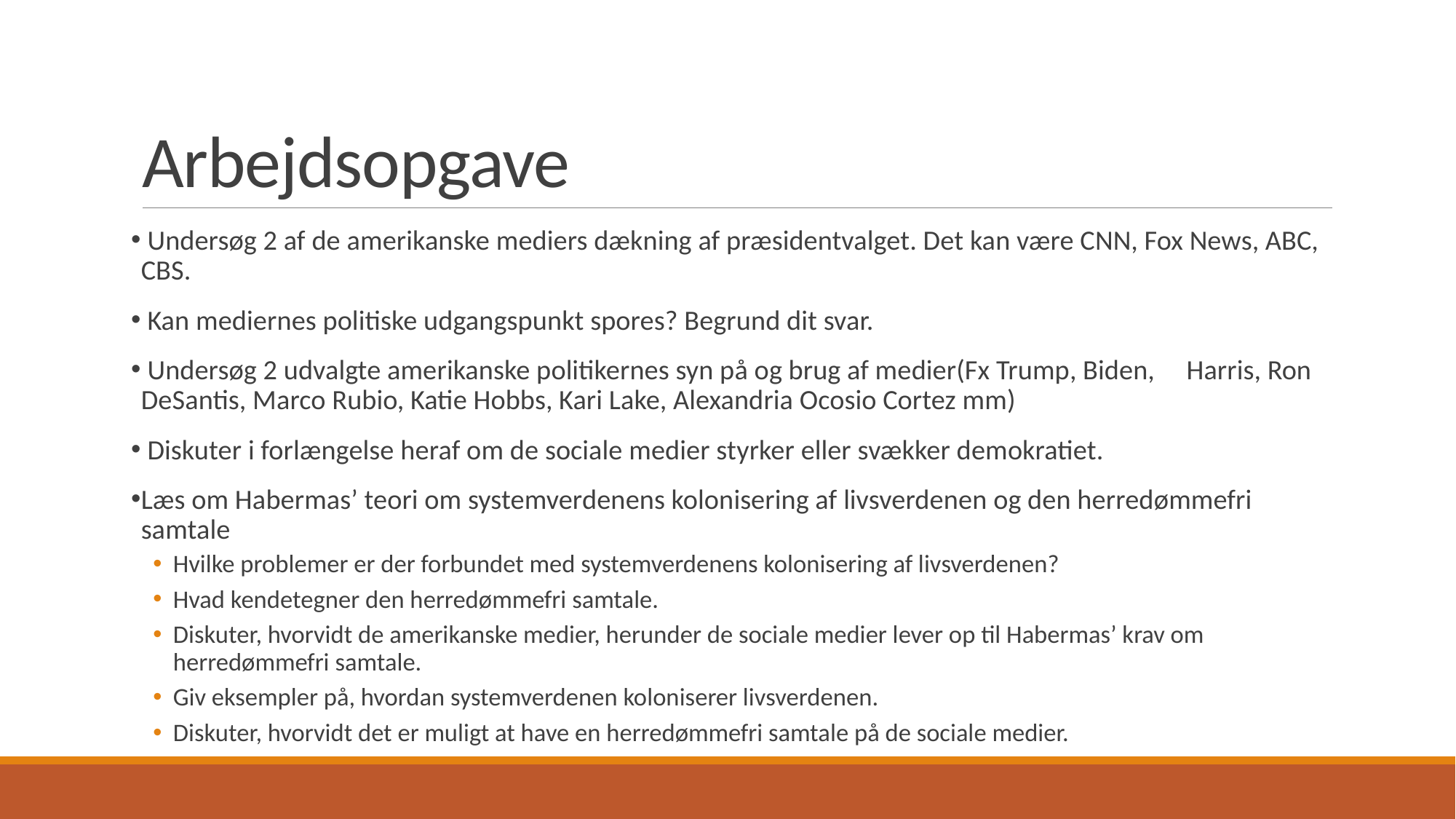

# Arbejdsopgave
 Undersøg 2 af de amerikanske mediers dækning af præsidentvalget. Det kan være CNN, Fox News, ABC, CBS.
 Kan mediernes politiske udgangspunkt spores? Begrund dit svar.
 Undersøg 2 udvalgte amerikanske politikernes syn på og brug af medier(Fx Trump, Biden,     Harris, Ron DeSantis, Marco Rubio, Katie Hobbs, Kari Lake, Alexandria Ocosio Cortez mm)
 Diskuter i forlængelse heraf om de sociale medier styrker eller svækker demokratiet.
Læs om Habermas’ teori om systemverdenens kolonisering af livsverdenen og den herredømmefri samtale
Hvilke problemer er der forbundet med systemverdenens kolonisering af livsverdenen?
Hvad kendetegner den herredømmefri samtale.
Diskuter, hvorvidt de amerikanske medier, herunder de sociale medier lever op til Habermas’ krav om herredømmefri samtale.
Giv eksempler på, hvordan systemverdenen koloniserer livsverdenen.
Diskuter, hvorvidt det er muligt at have en herredømmefri samtale på de sociale medier.